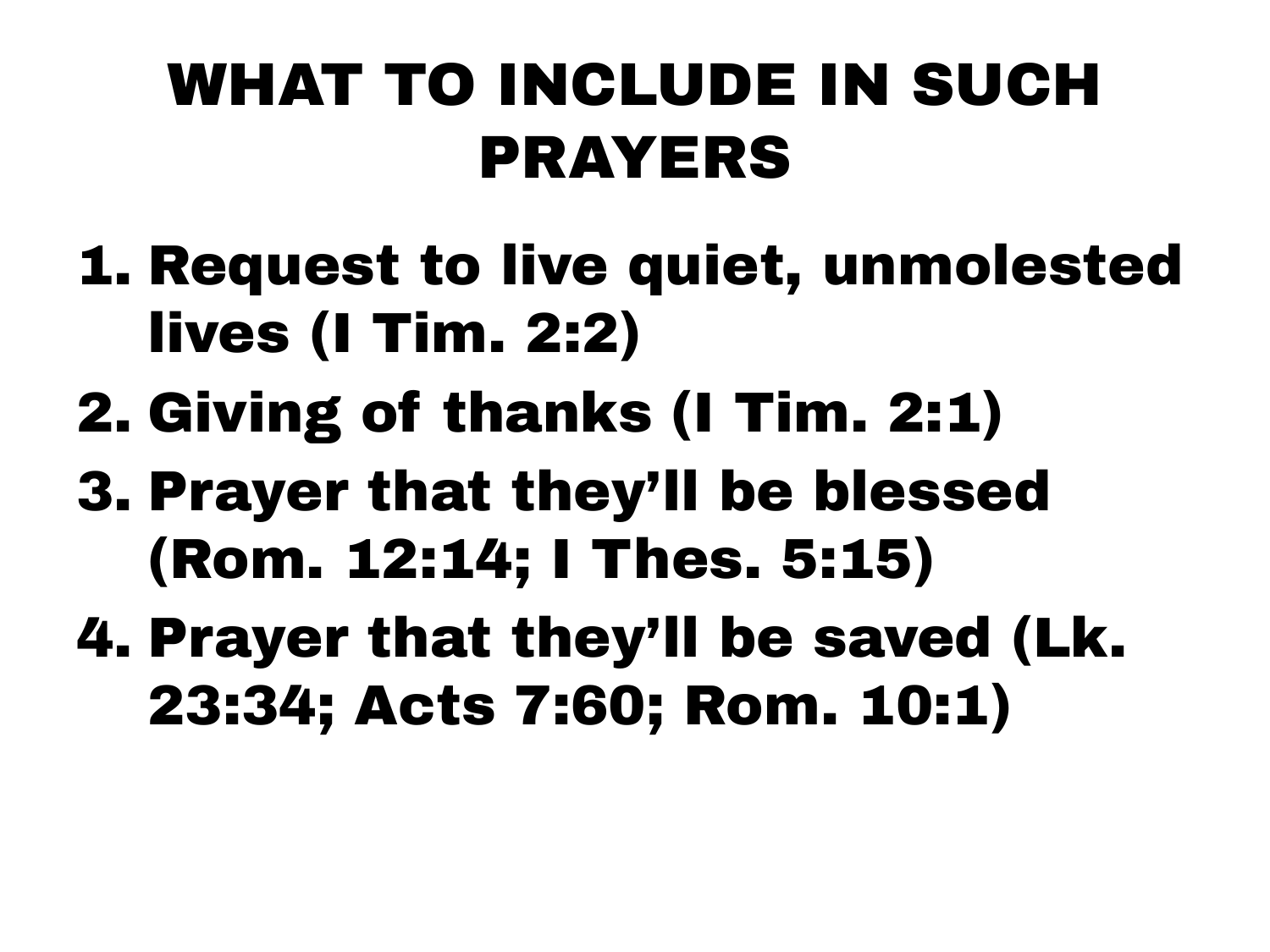

# WHAT TO INCLUDE IN SUCH PRAYERS
Request to live quiet, unmolested lives (I Tim. 2:2)
Giving of thanks (I Tim. 2:1)
Prayer that they’ll be blessed (Rom. 12:14; I Thes. 5:15)
Prayer that they’ll be saved (Lk. 23:34; Acts 7:60; Rom. 10:1)